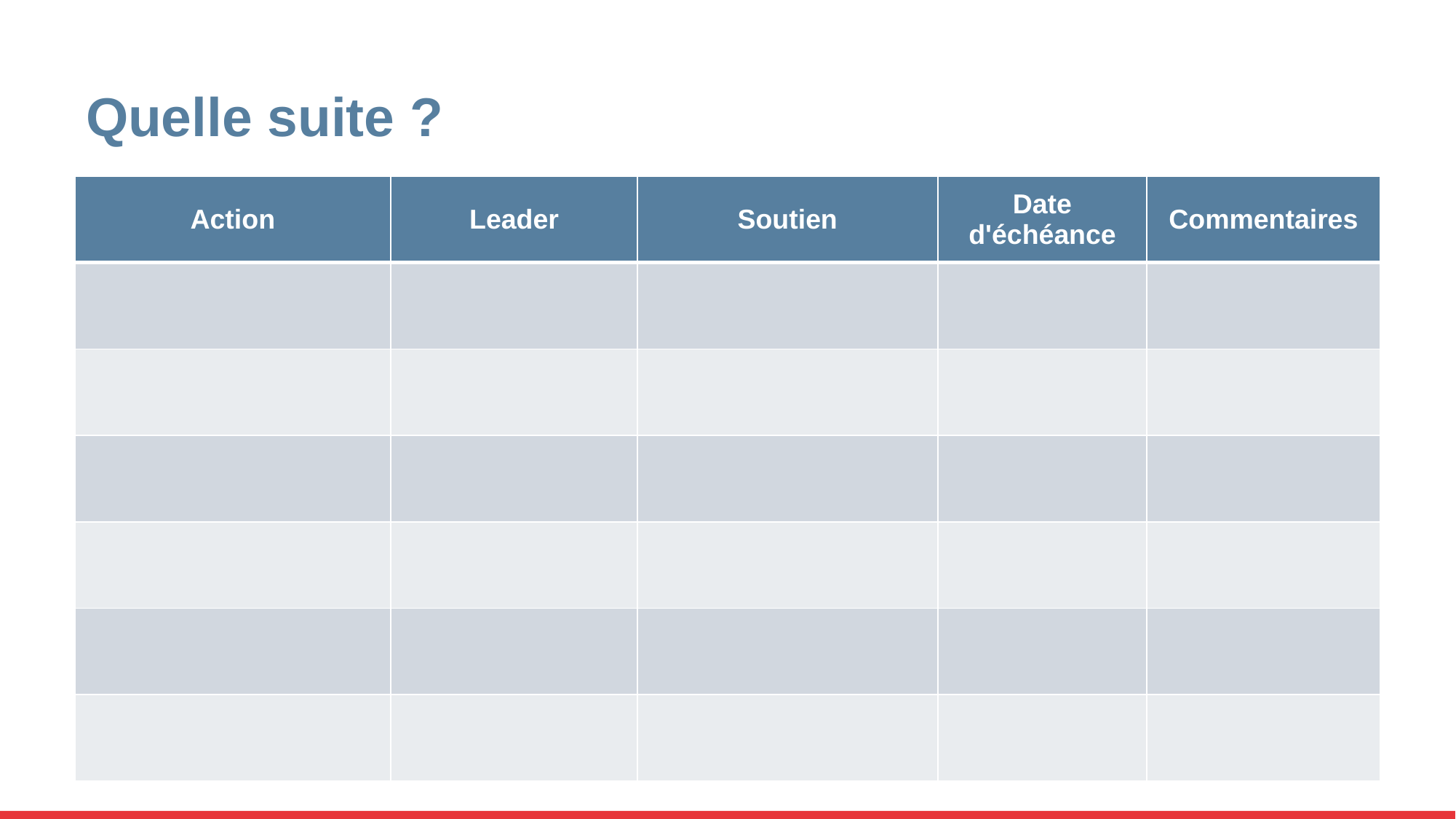

# Quelle suite ?
| Action | Leader | Soutien | Date d'échéance | Commentaires |
| --- | --- | --- | --- | --- |
|  |  |  |  |  |
|  |  |  |  |  |
|  |  |  |  |  |
|  |  |  |  |  |
|  |  |  |  |  |
|  |  |  |  |  |